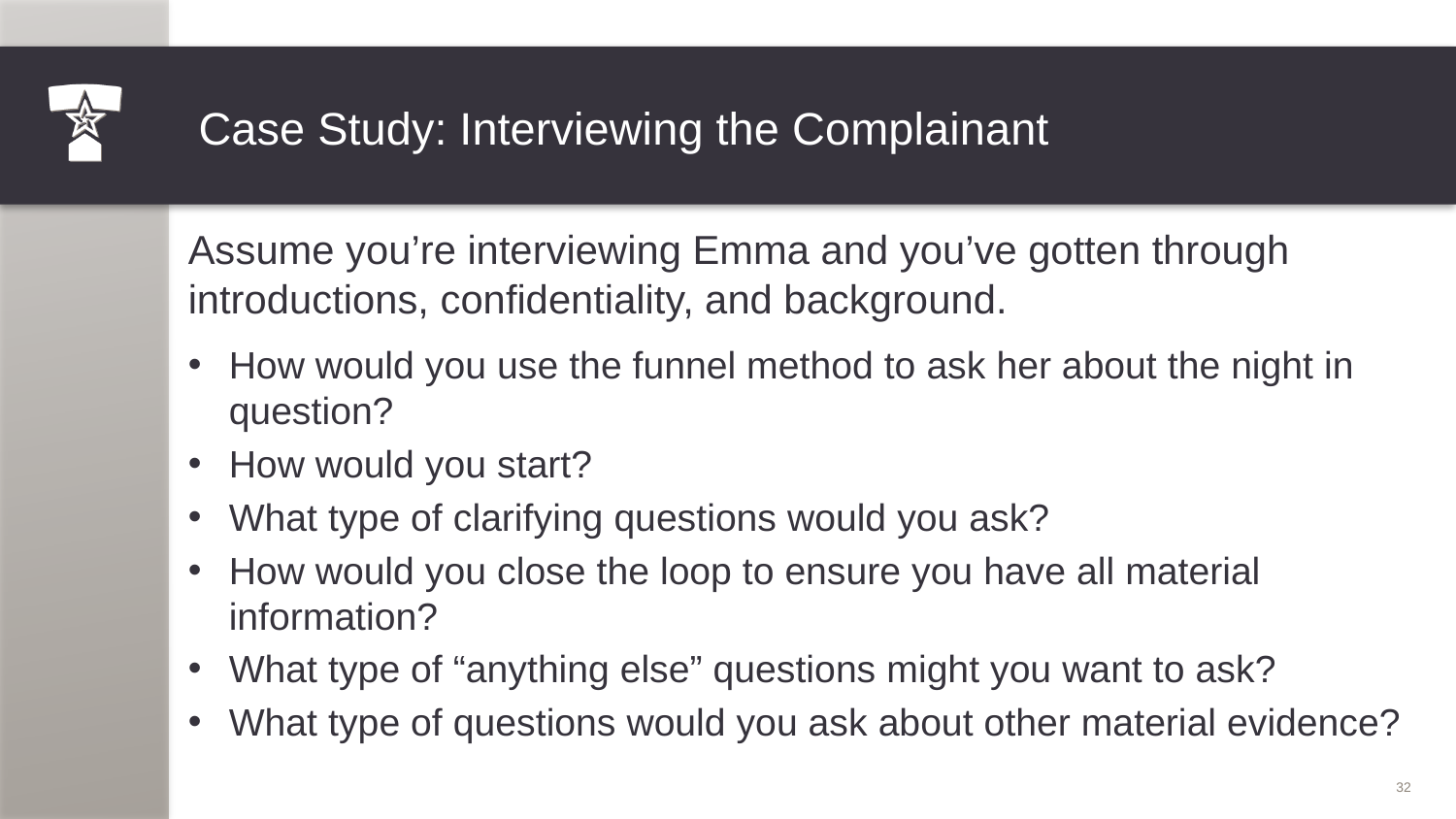

# Case Study: Interviewing the Complainant
Assume you’re interviewing Emma and you’ve gotten through introductions, confidentiality, and background.
How would you use the funnel method to ask her about the night in question?
How would you start?
What type of clarifying questions would you ask?
How would you close the loop to ensure you have all material information?
What type of “anything else” questions might you want to ask?
What type of questions would you ask about other material evidence?

32